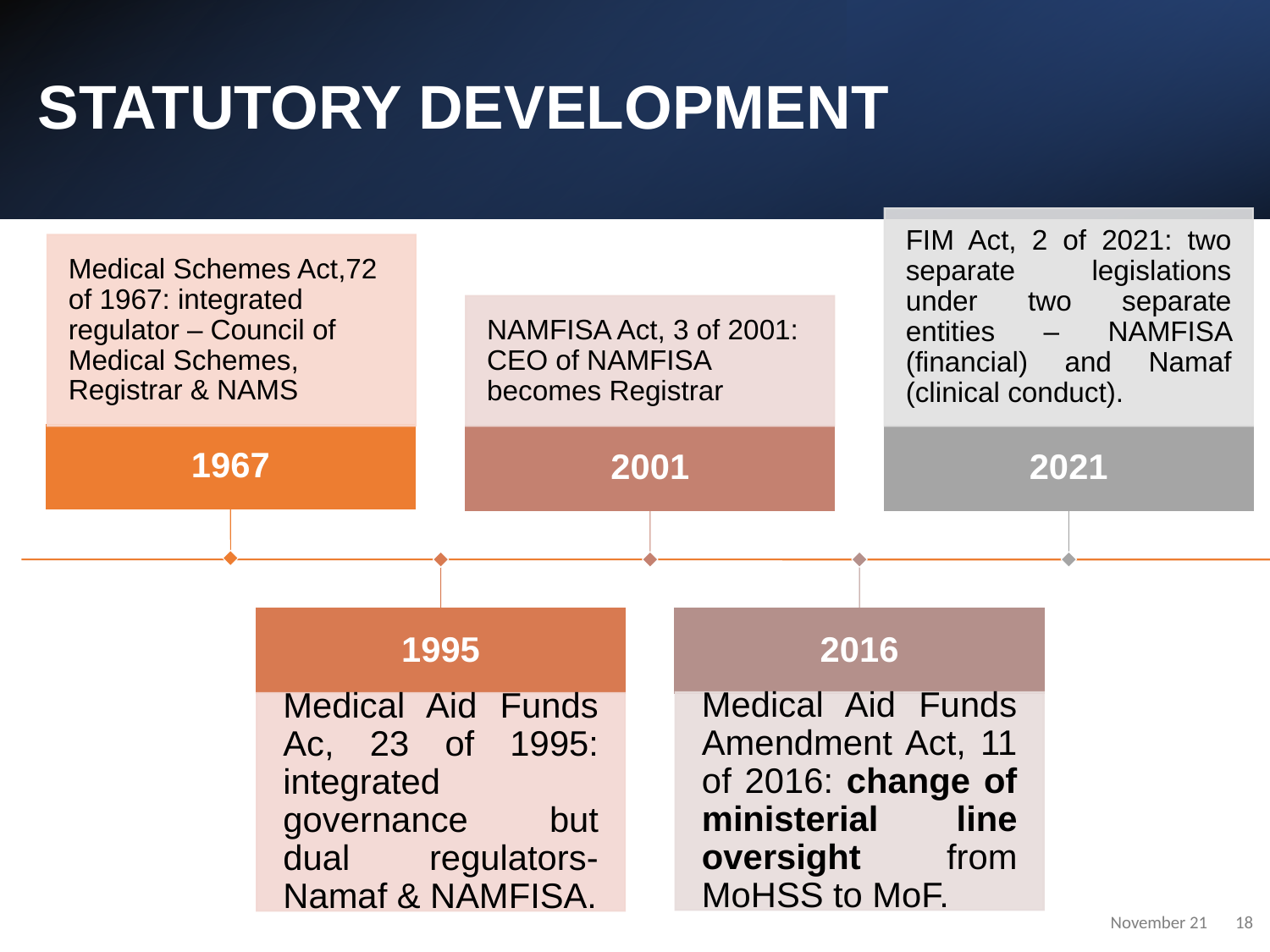

# STATUTORY DEVELOPMENT
1967
Medical Schemes Act,72 of 1967: integrated regulator – Council of Medical Schemes, Registrar & NAMS
1995
Medical Aid Funds Ac, 23 of 1995: integrated governance but dual regulators- Namaf & NAMFISA.
2001
NAMFISA Act, 3 of 2001: CEO of NAMFISA becomes Registrar
2016
Medical Aid Funds Amendment Act, 11 of 2016: change of ministerial line oversight from MoHSS to MoF.
2021
FIM Act, 2 of 2021: two separate legislations under two separate entities – NAMFISA (financial) and Namaf (clinical conduct).
November 21
18